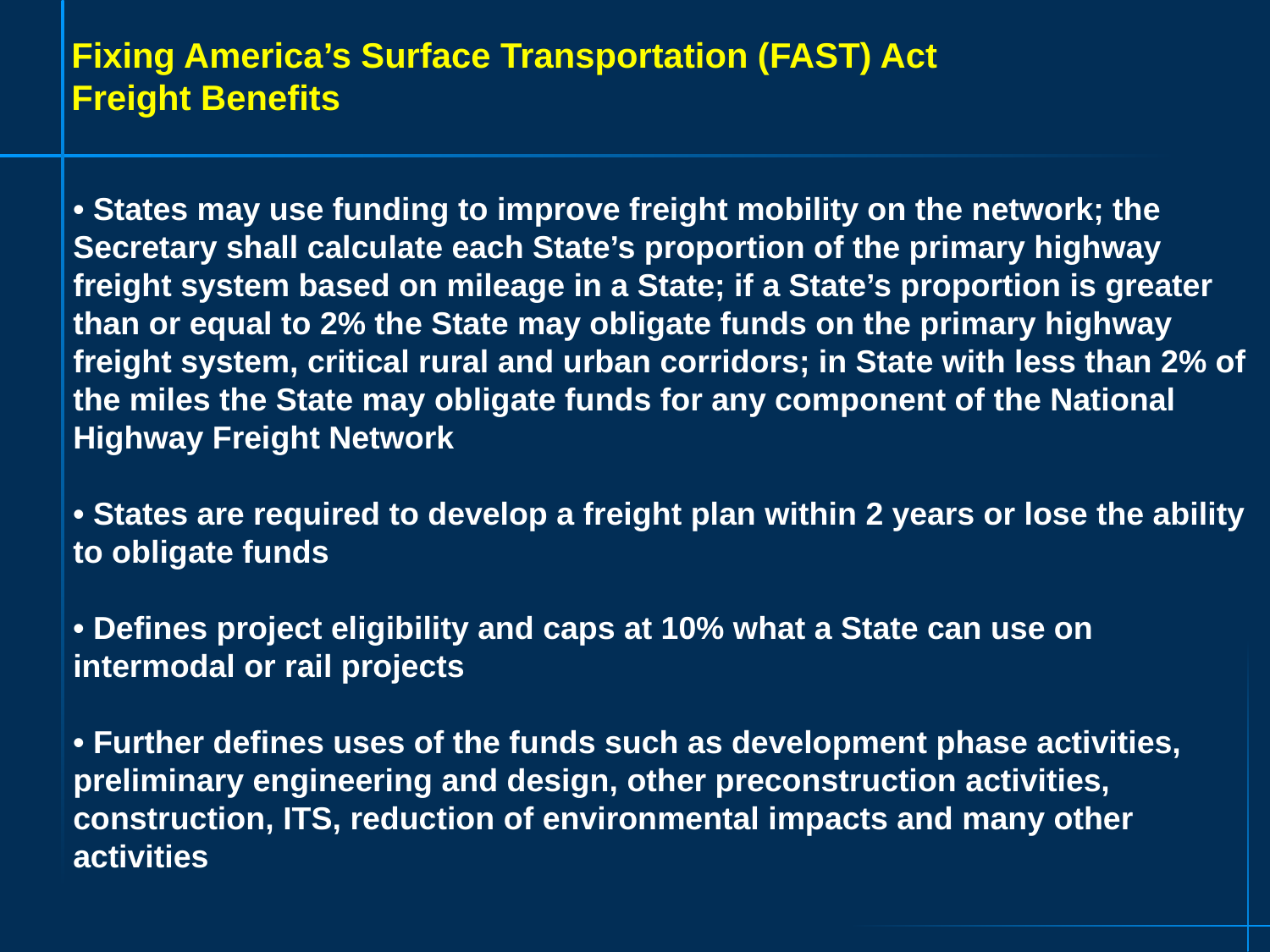

Fixing America’s Surface Transportation (FAST) Act
Freight Benefits
• States may use funding to improve freight mobility on the network; the Secretary shall calculate each State’s proportion of the primary highway freight system based on mileage in a State; if a State’s proportion is greater than or equal to 2% the State may obligate funds on the primary highway freight system, critical rural and urban corridors; in State with less than 2% of the miles the State may obligate funds for any component of the National Highway Freight Network
• States are required to develop a freight plan within 2 years or lose the ability to obligate funds
• Defines project eligibility and caps at 10% what a State can use on intermodal or rail projects
• Further defines uses of the funds such as development phase activities, preliminary engineering and design, other preconstruction activities, construction, ITS, reduction of environmental impacts and many other activities